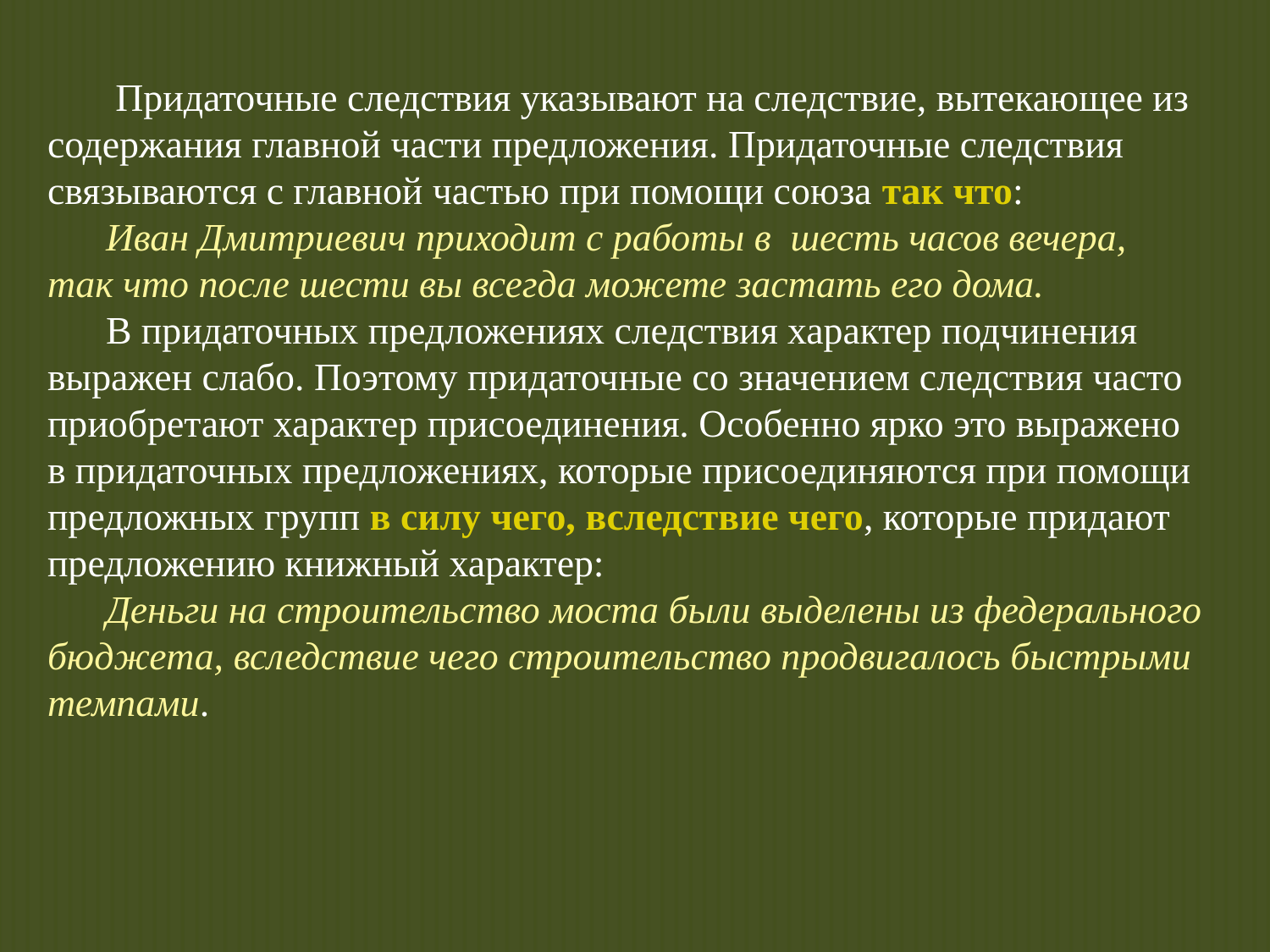

Придаточные следствия указывают на следствие, вытекающее из содержания главной части предложения. Придаточные следствия связываются с главной частью при помощи союза так что:
      Иван Дмитриевич приходит с работы в  шесть часов вечера, так что после шести вы всегда можете застать его дома.
      В придаточных предложениях следствия характер подчинения выражен слабо. Поэтому придаточные со значением следствия часто приобретают характер присоединения. Особенно ярко это выражено  в придаточных предложениях, которые присоединяются при помощи предложных групп в силу чего, вследствие чего, которые придают предложению книжный характер:
      Деньги на строительство моста были выделены из федерального бюджета, вследствие чего строительство продвигалось быстрыми темпами.